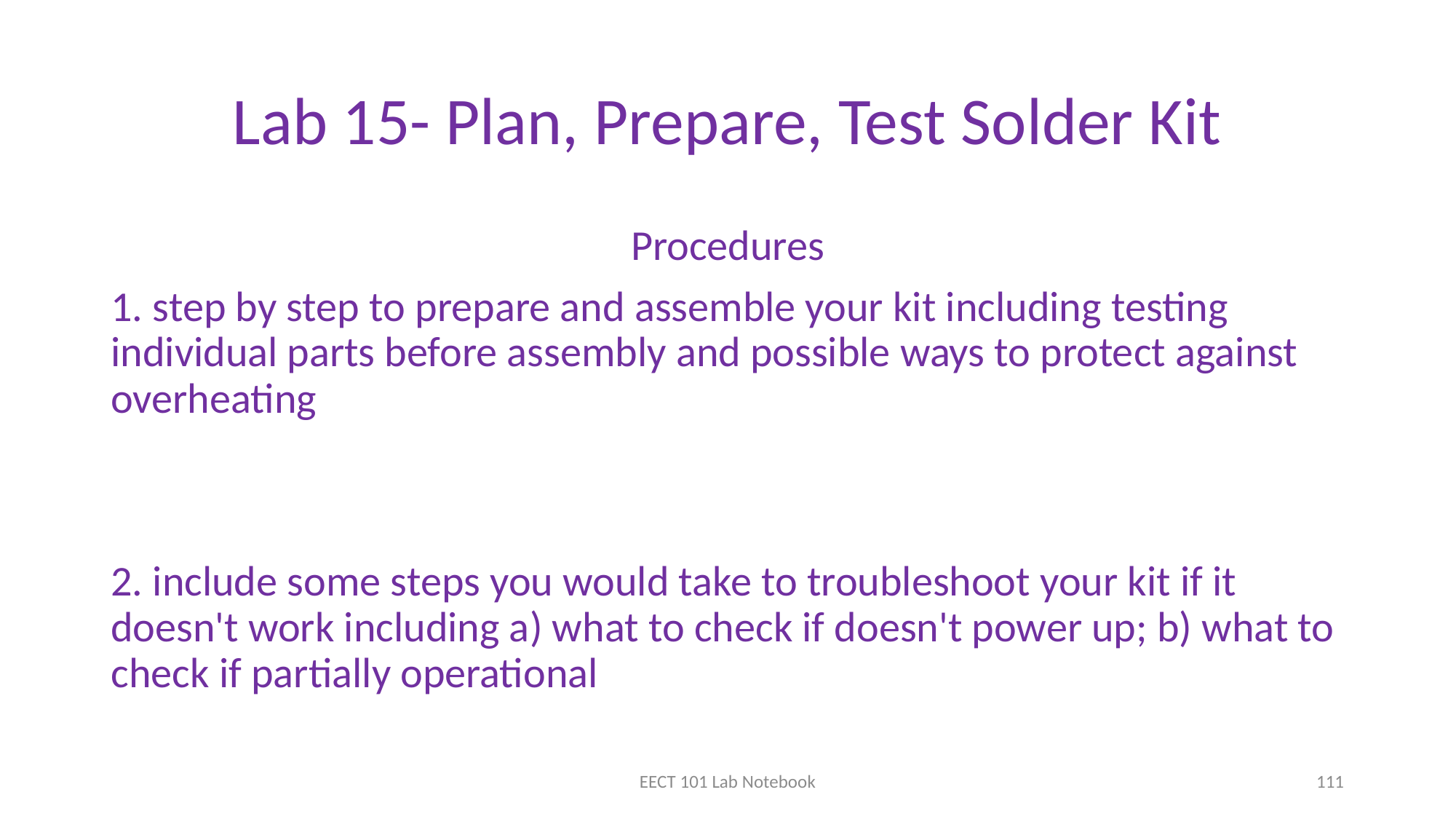

# Lab 15- Plan, Prepare, Test Solder Kit
Procedures
1. step by step to prepare and assemble your kit including testing individual parts before assembly and possible ways to protect against overheating

2. include some steps you would take to troubleshoot your kit if it doesn't work including a) what to check if doesn't power up; b) what to check if partially operational
EECT 101 Lab Notebook
111